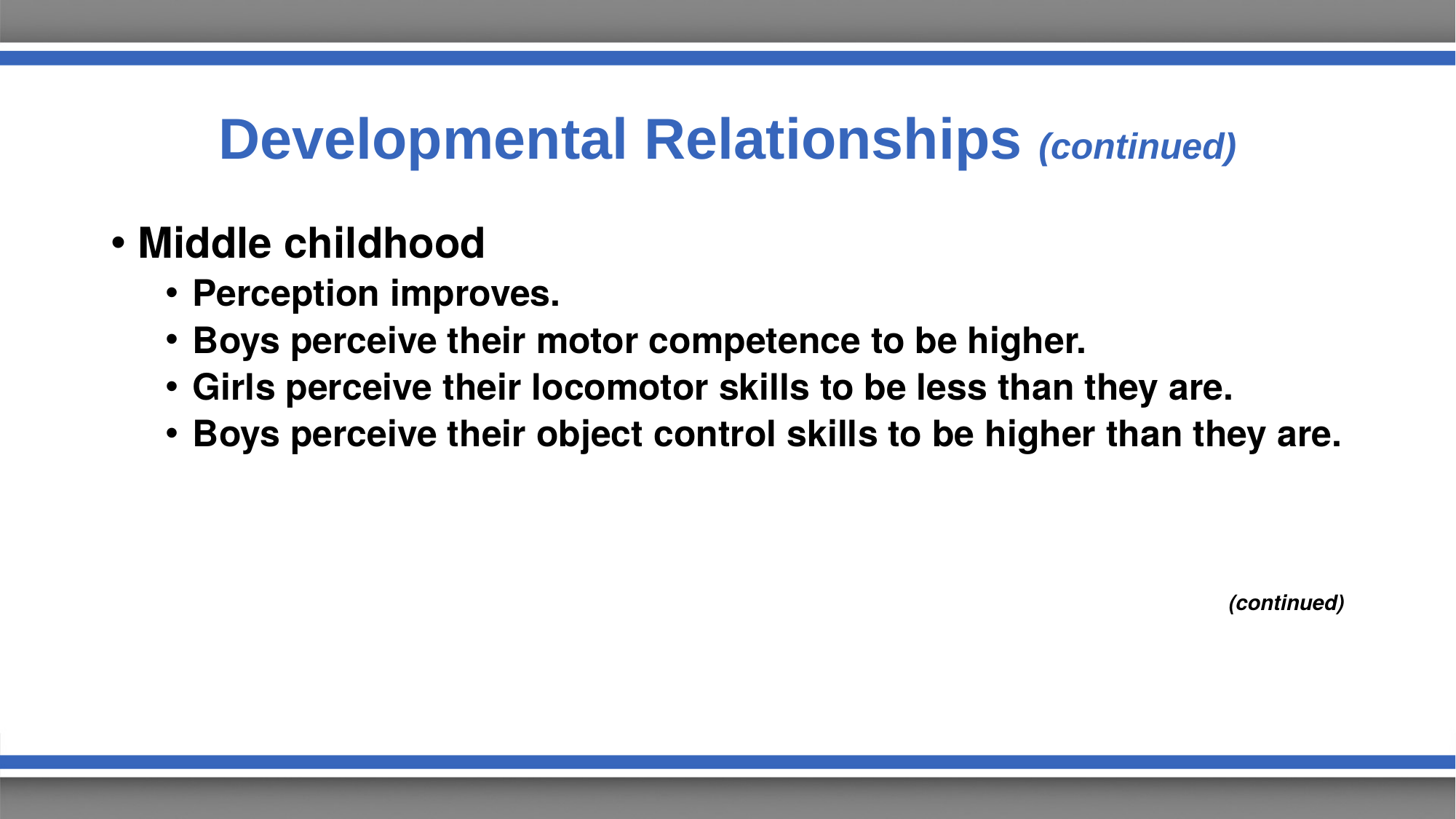

# Developmental Relationships (continued)
Middle childhood
Perception improves.
Boys perceive their motor competence to be higher.
Girls perceive their locomotor skills to be less than they are.
Boys perceive their object control skills to be higher than they are.

(continued)